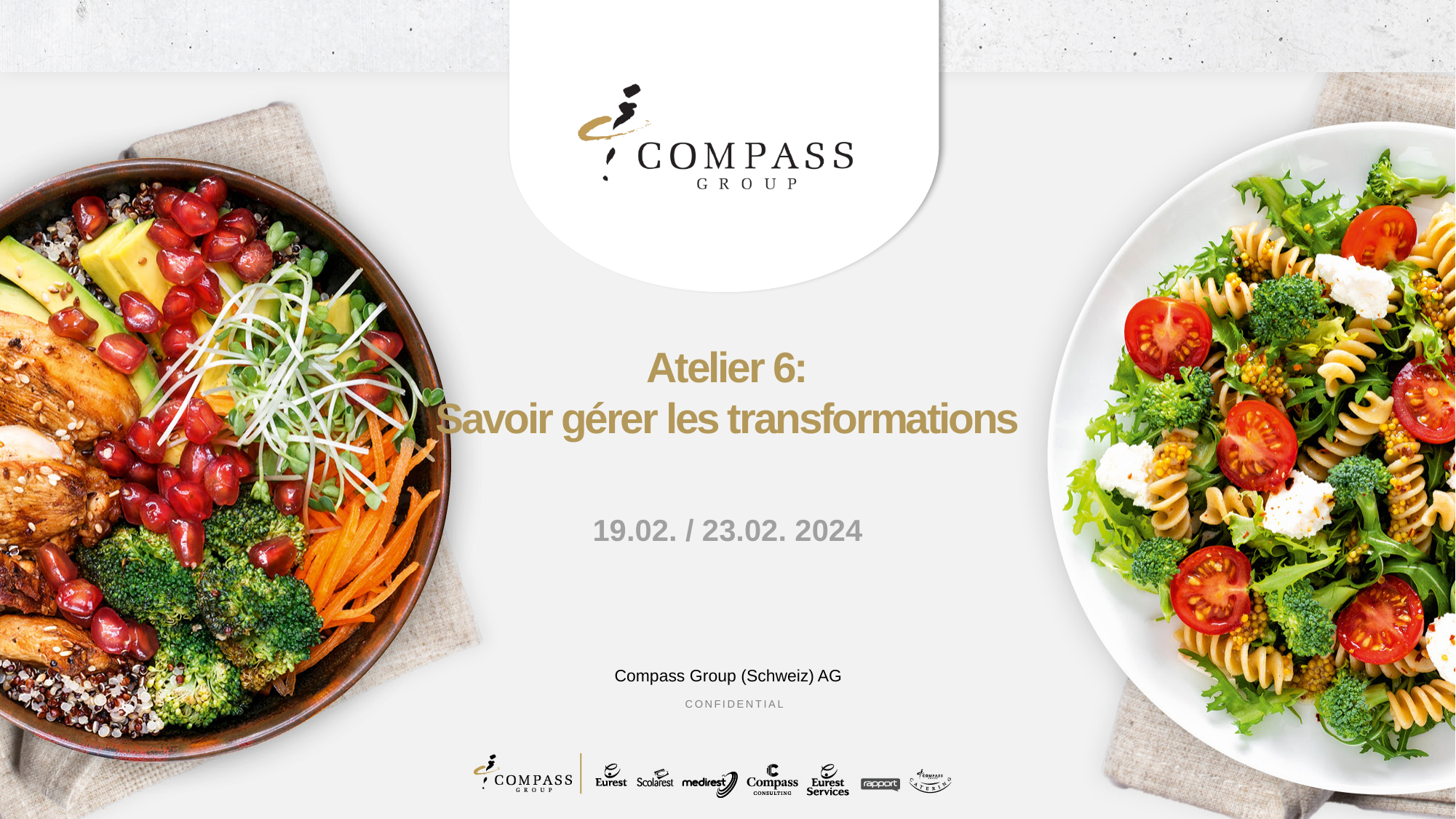

# Atelier 6: Savoir gérer les transformations
19.02. / 23.02. 2024